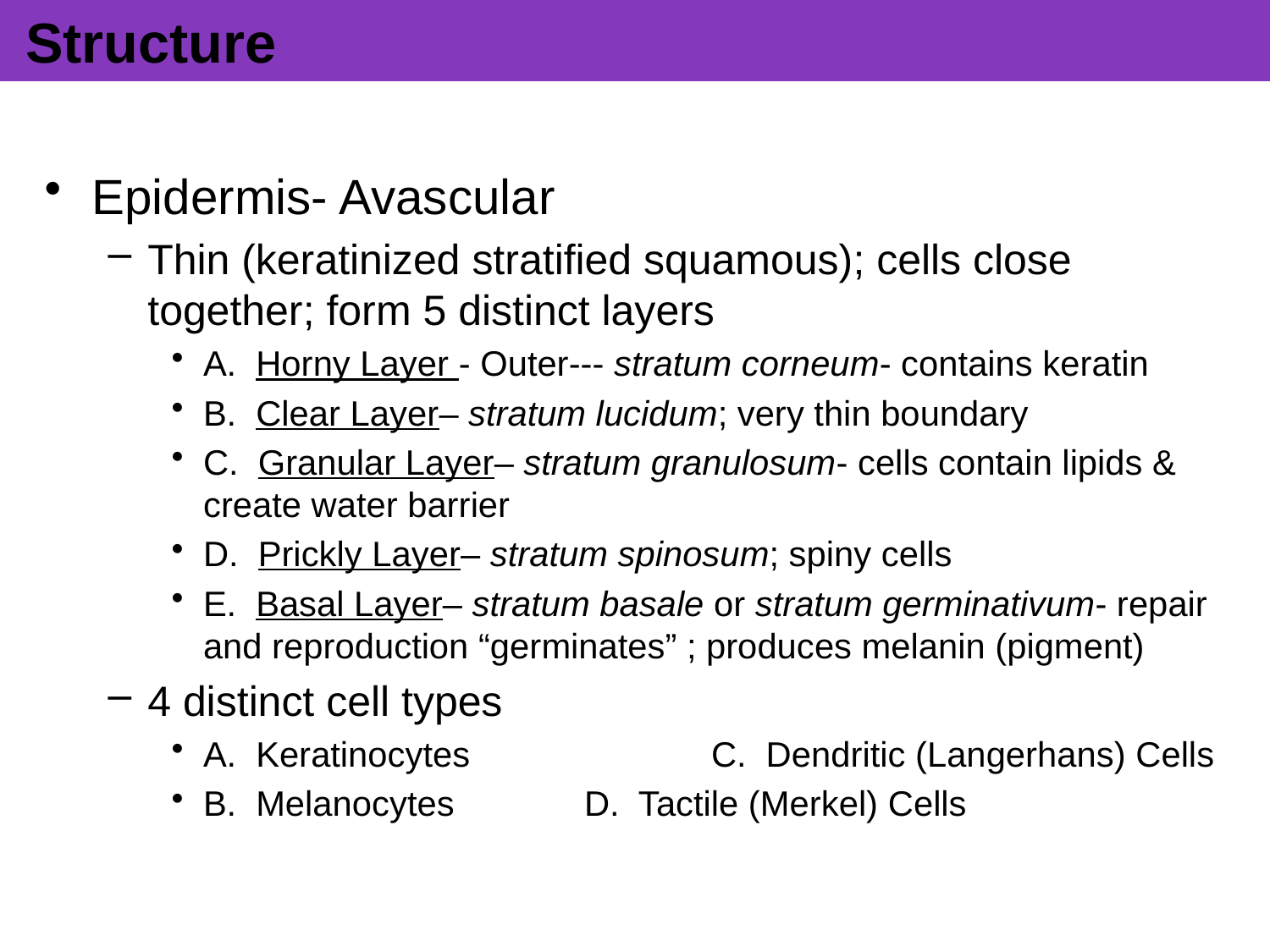

# Structure
Epidermis- Avascular
Thin (keratinized stratified squamous); cells close together; form 5 distinct layers
A.  Horny Layer - Outer--- stratum corneum- contains keratin
B.  Clear Layer– stratum lucidum; very thin boundary
C.  Granular Layer– stratum granulosum- cells contain lipids & create water barrier
D.  Prickly Layer– stratum spinosum; spiny cells
E.  Basal Layer– stratum basale or stratum germinativum- repair and reproduction “germinates” ; produces melanin (pigment)
4 distinct cell types
A.  Keratinocytes		C.  Dendritic (Langerhans) Cells
B.  Melanocytes		D.  Tactile (Merkel) Cells